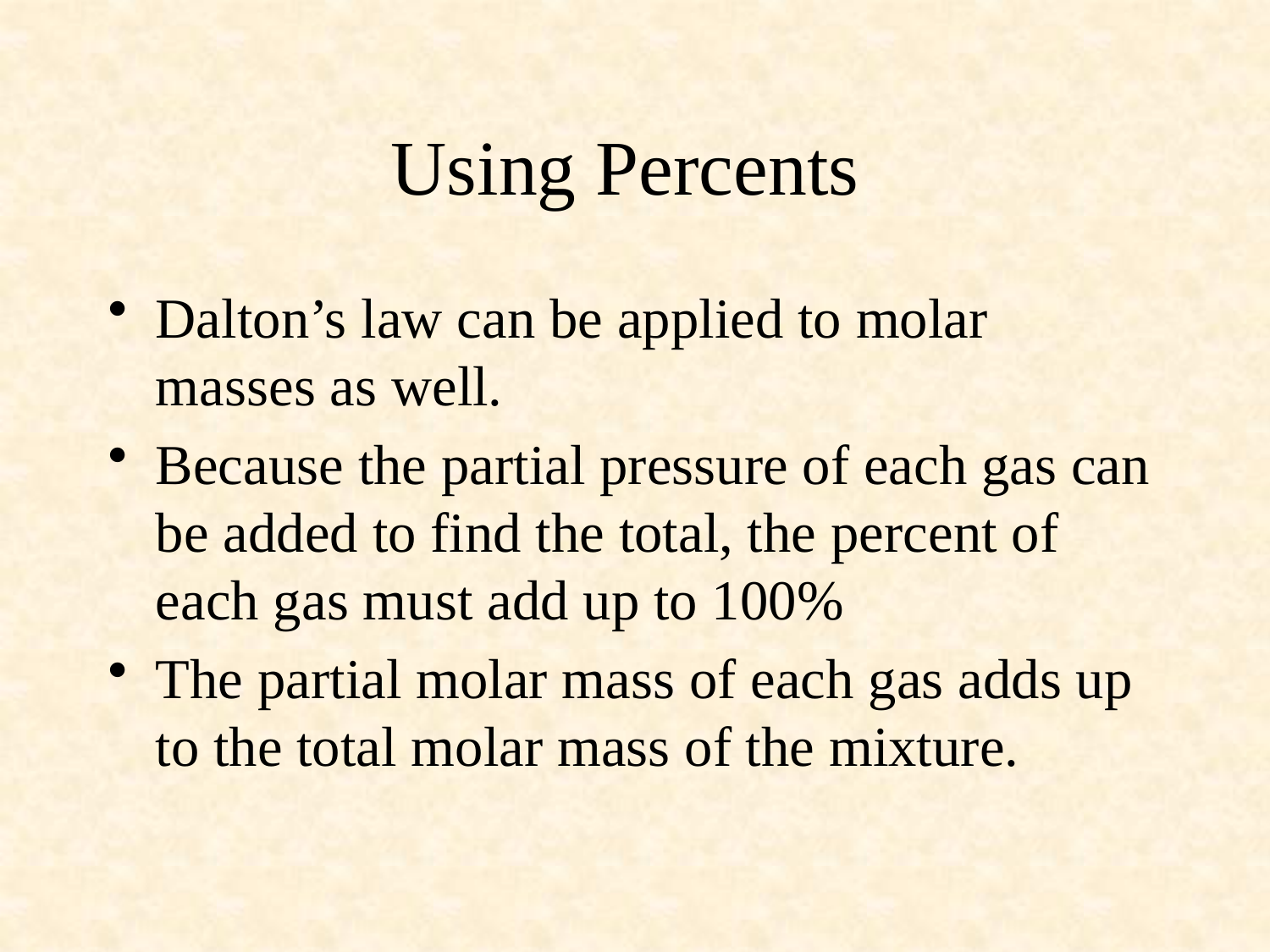

# Using Percents
Dalton’s law can be applied to molar masses as well.
Because the partial pressure of each gas can be added to find the total, the percent of each gas must add up to 100%
The partial molar mass of each gas adds up to the total molar mass of the mixture.